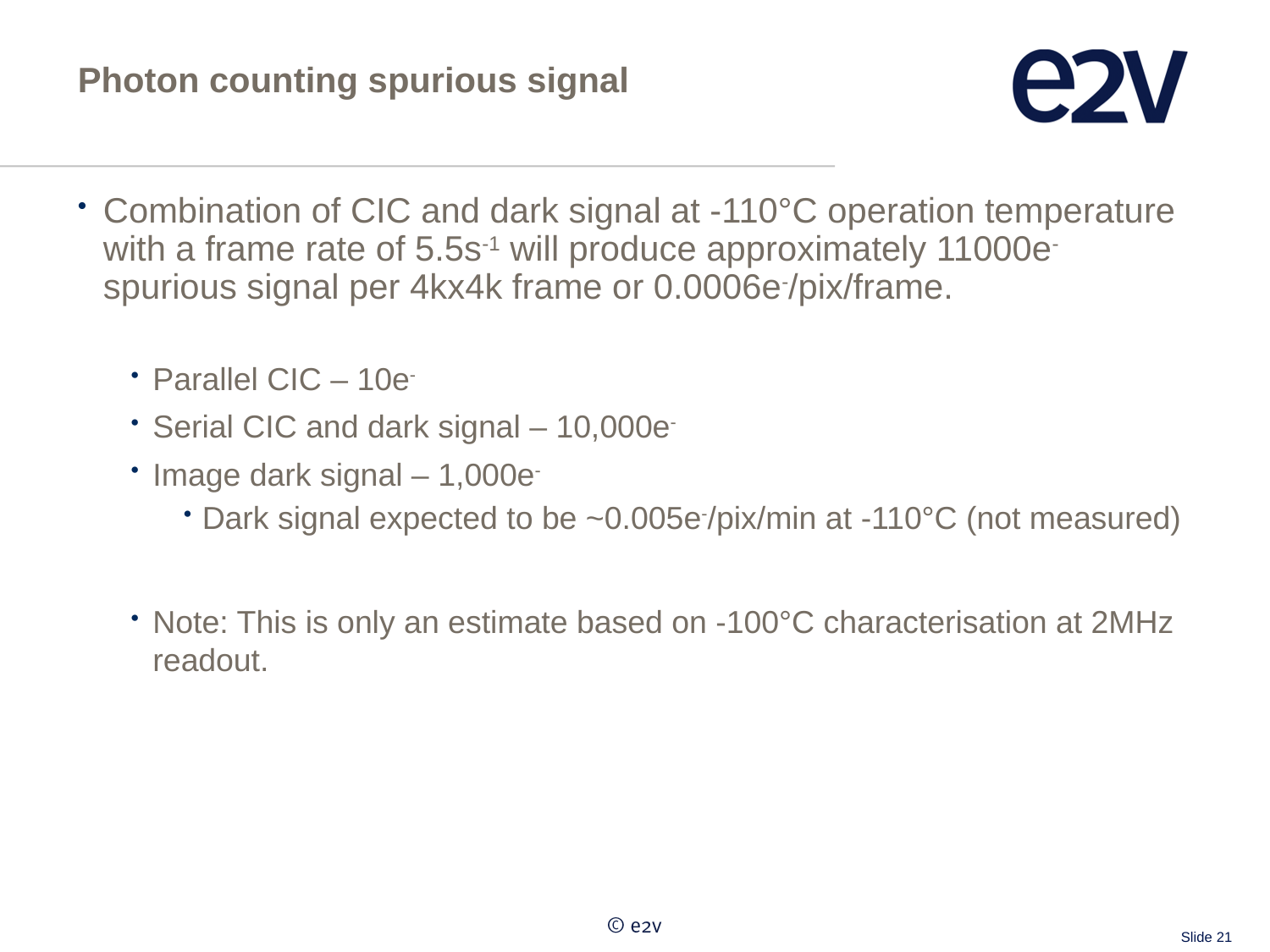

# Photon counting spurious signal
Combination of CIC and dark signal at -110°C operation temperature with a frame rate of 5.5s-1 will produce approximately 11000e-  spurious signal per 4kx4k frame or 0.0006e-/pix/frame.

Parallel CIC – 10e-
Serial CIC and dark signal – 10,000e-
Image dark signal – 1,000e-
Dark signal expected to be ~0.005e-/pix/min at -110°C (not measured)

Note: This is only an estimate based on -100°C characterisation at 2MHz readout.